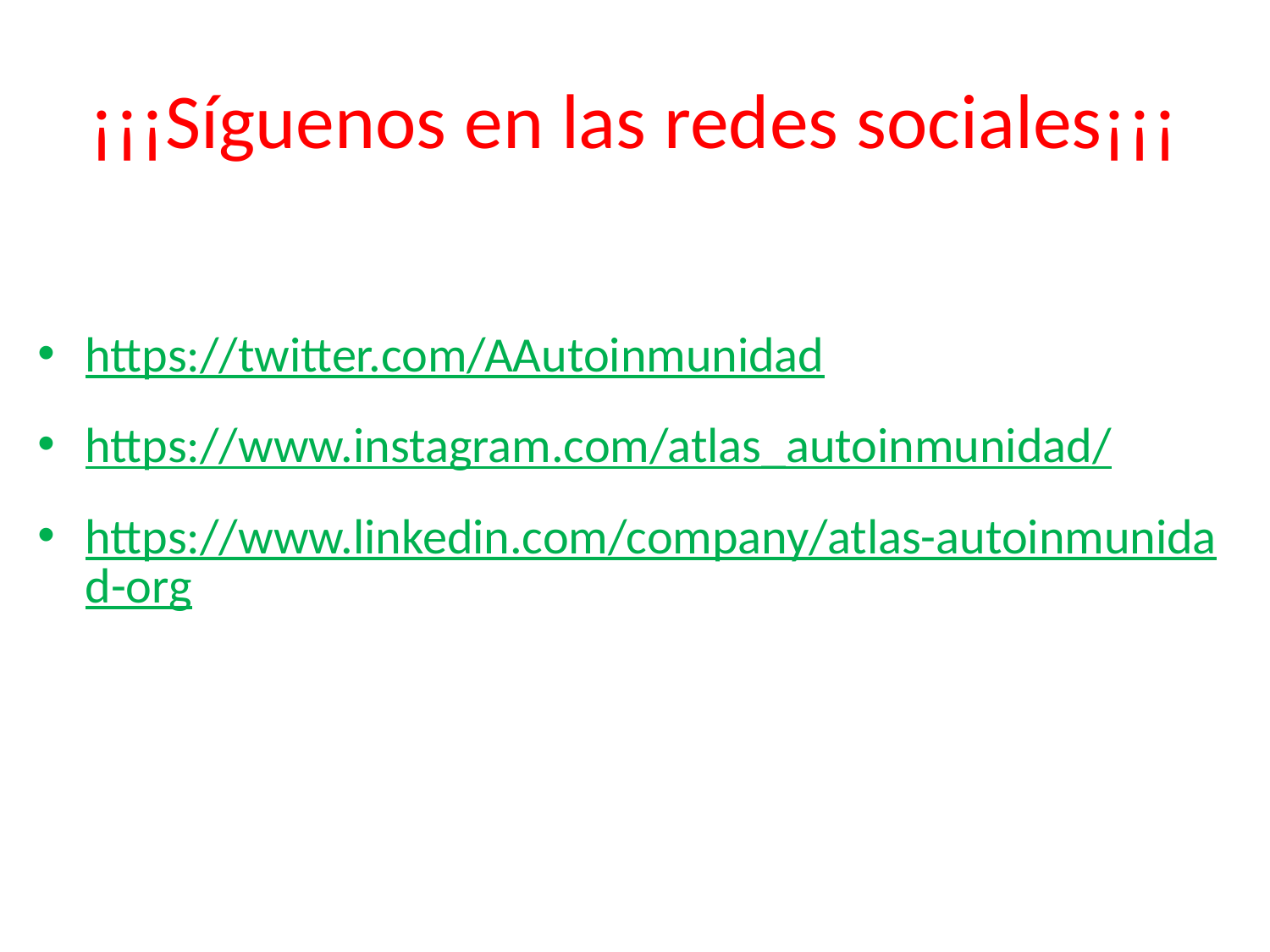

# ¡¡¡Síguenos en las redes sociales¡¡¡
https://twitter.com/AAutoinmunidad
https://www.instagram.com/atlas_autoinmunidad/
https://www.linkedin.com/company/atlas-autoinmunidad-org